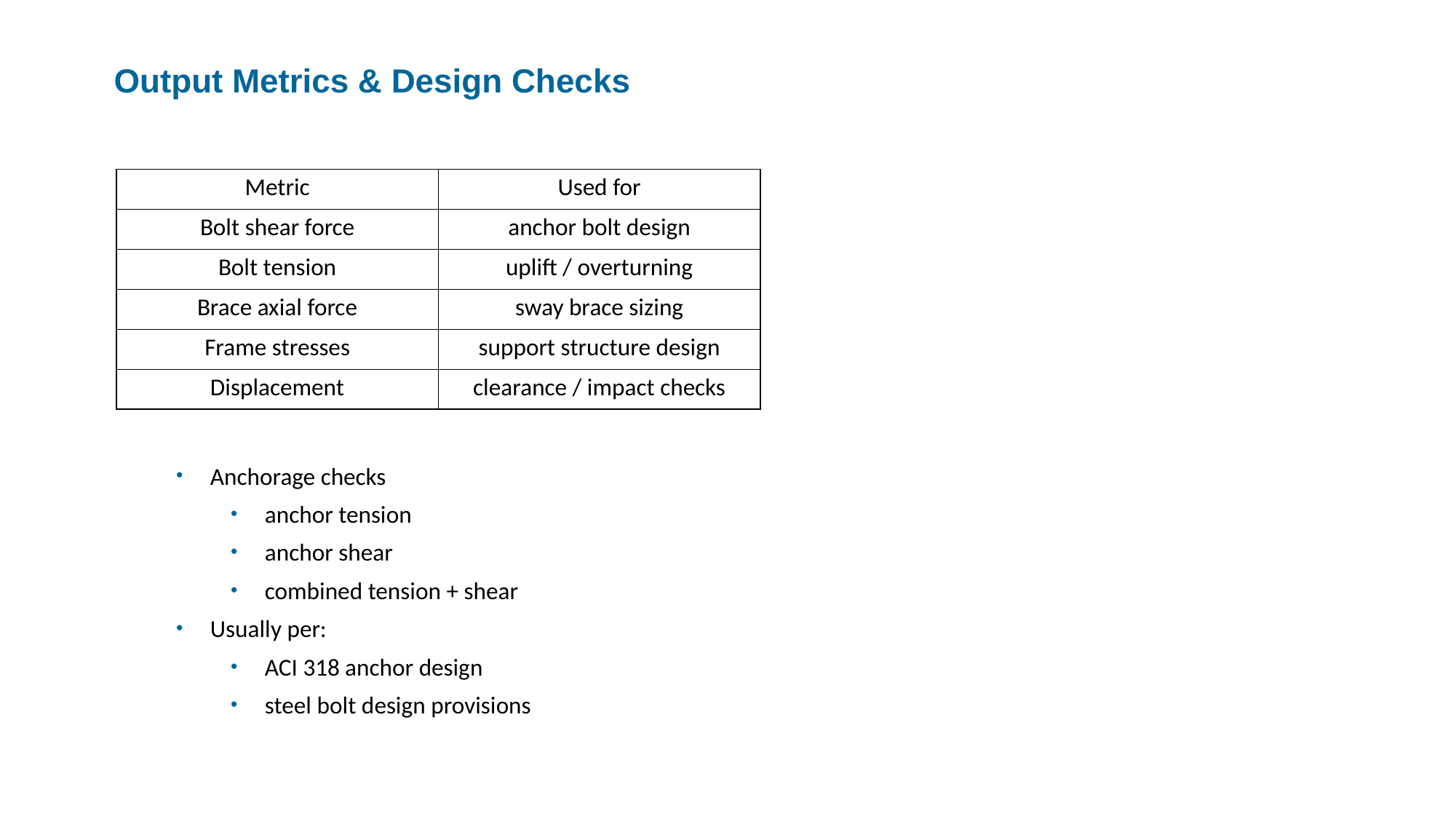

Output Metrics & Design Checks
| Metric | Used for |
| --- | --- |
| Bolt shear force | anchor bolt design |
| Bolt tension | uplift / overturning |
| Brace axial force | sway brace sizing |
| Frame stresses | support structure design |
| Displacement | clearance / impact checks |
Anchorage checks
anchor tension
anchor shear
combined tension + shear
Usually per:
ACI 318 anchor design
steel bolt design provisions